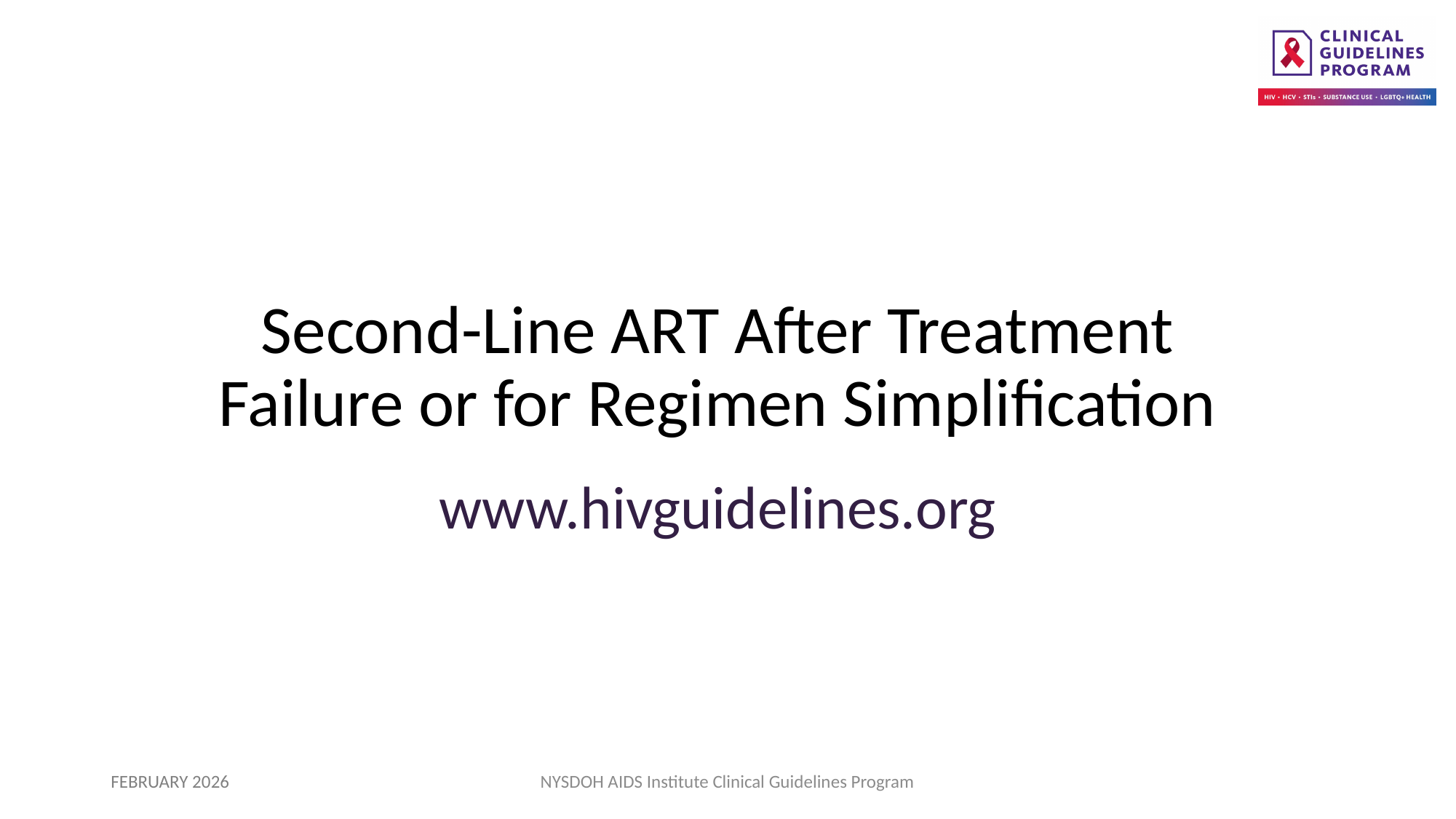

Second-Line ART After Treatment Failure or for Regimen Simplification
www.hivguidelines.org

FEBRUARY 2026
NYSDOH AIDS Institute Clinical Guidelines Program